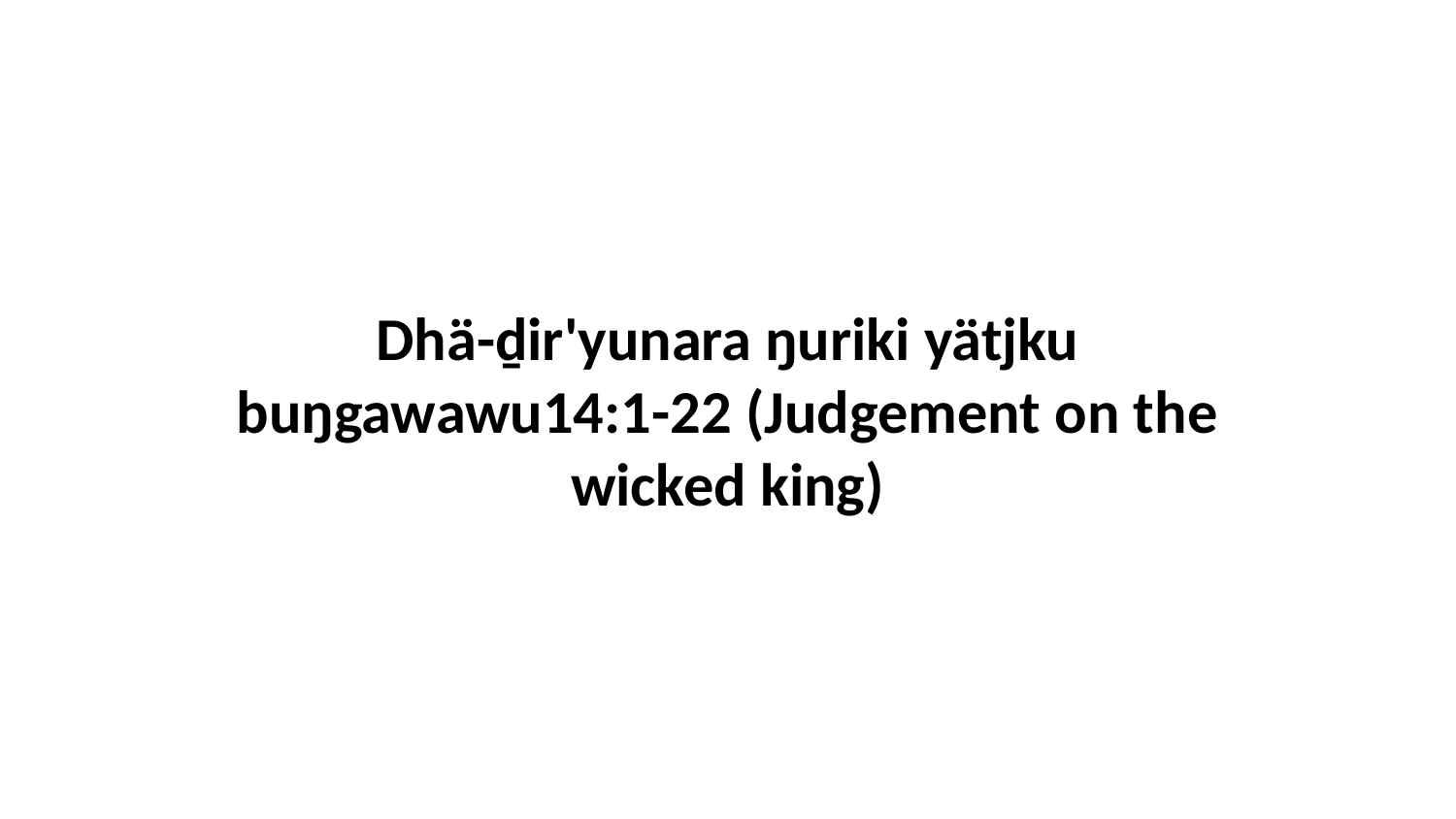

Dhä-ḏir'yunara ŋuriki yätjku buŋgawawu14:1-22 (Judgement on the wicked king)